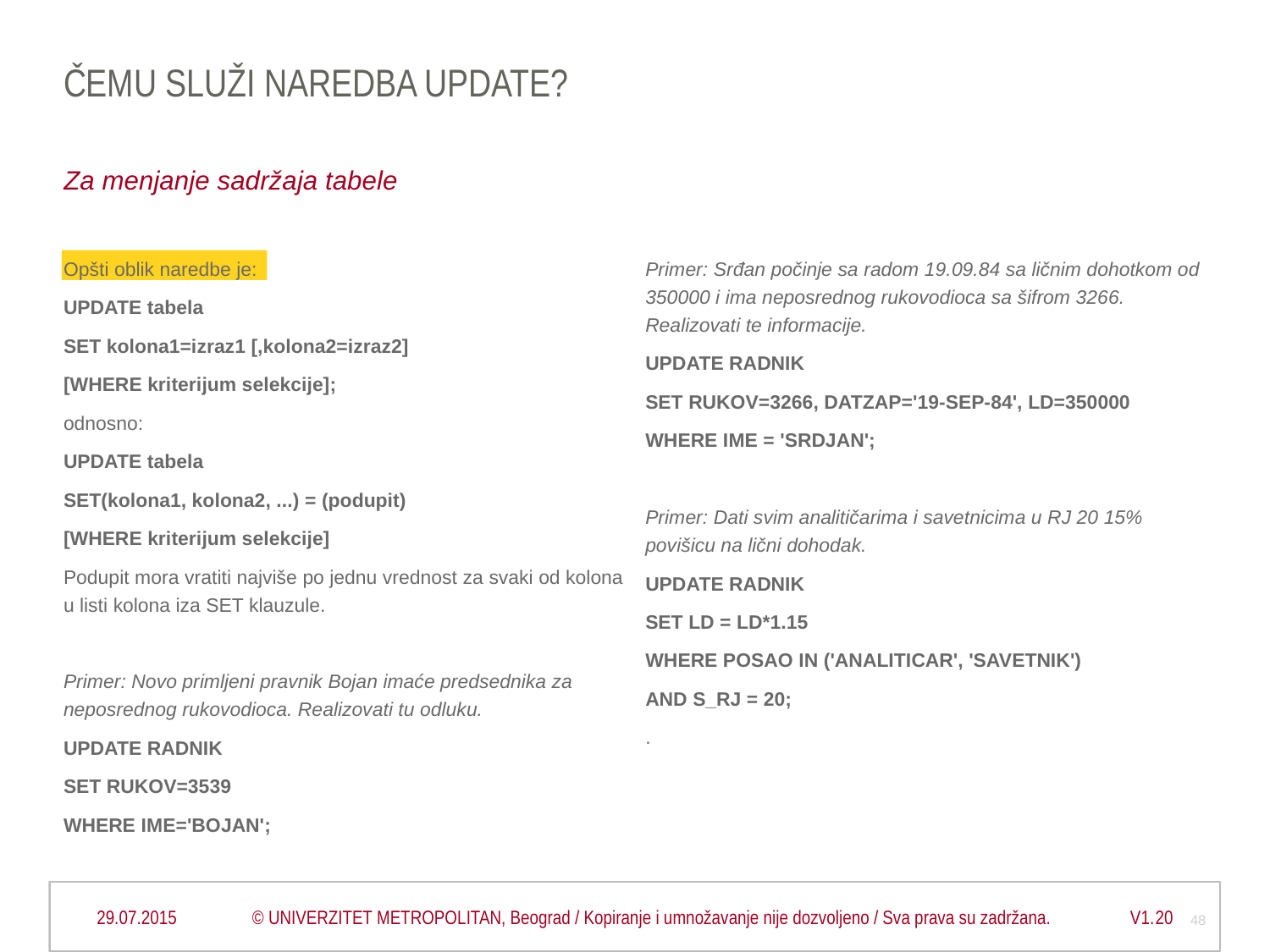

# Čemu služi naredba update?
Za menjanje sadržaja tabele

Opšti oblik naredbe je:
UPDATE tabela
SET kolona1=izraz1 [,kolona2=izraz2]
[WHERE kriterijum selekcije];
odnosno:
UPDATE tabela
SET(kolona1, kolona2, ...) = (podupit)
[WHERE kriterijum selekcije]
Podupit mora vratiti najviše po jednu vrednost za svaki od kolona u listi kolona iza SET klauzule.

Primer: Novo primljeni pravnik Bojan imaće predsednika za neposrednog rukovodioca. Realizovati tu odluku.
UPDATE RADNIK
SET RUKOV=3539
WHERE IME='BOJAN';

Primer: Srđan počinje sa radom 19.09.84 sa ličnim dohotkom od 350000 i ima neposrednog rukovodioca sa šifrom 3266. Realizovati te informacije.
UPDATE RADNIK
SET RUKOV=3266, DATZAP='19-SEP-84', LD=350000
WHERE IME = 'SRDJAN';

Primer: Dati svim analitičarima i savetnicima u RJ 20 15% povišicu na lični dohodak.
UPDATE RADNIK
SET LD = LD*1.15
WHERE POSAO IN ('ANALITICAR', 'SAVETNIK')
AND S_RJ = 20;
.